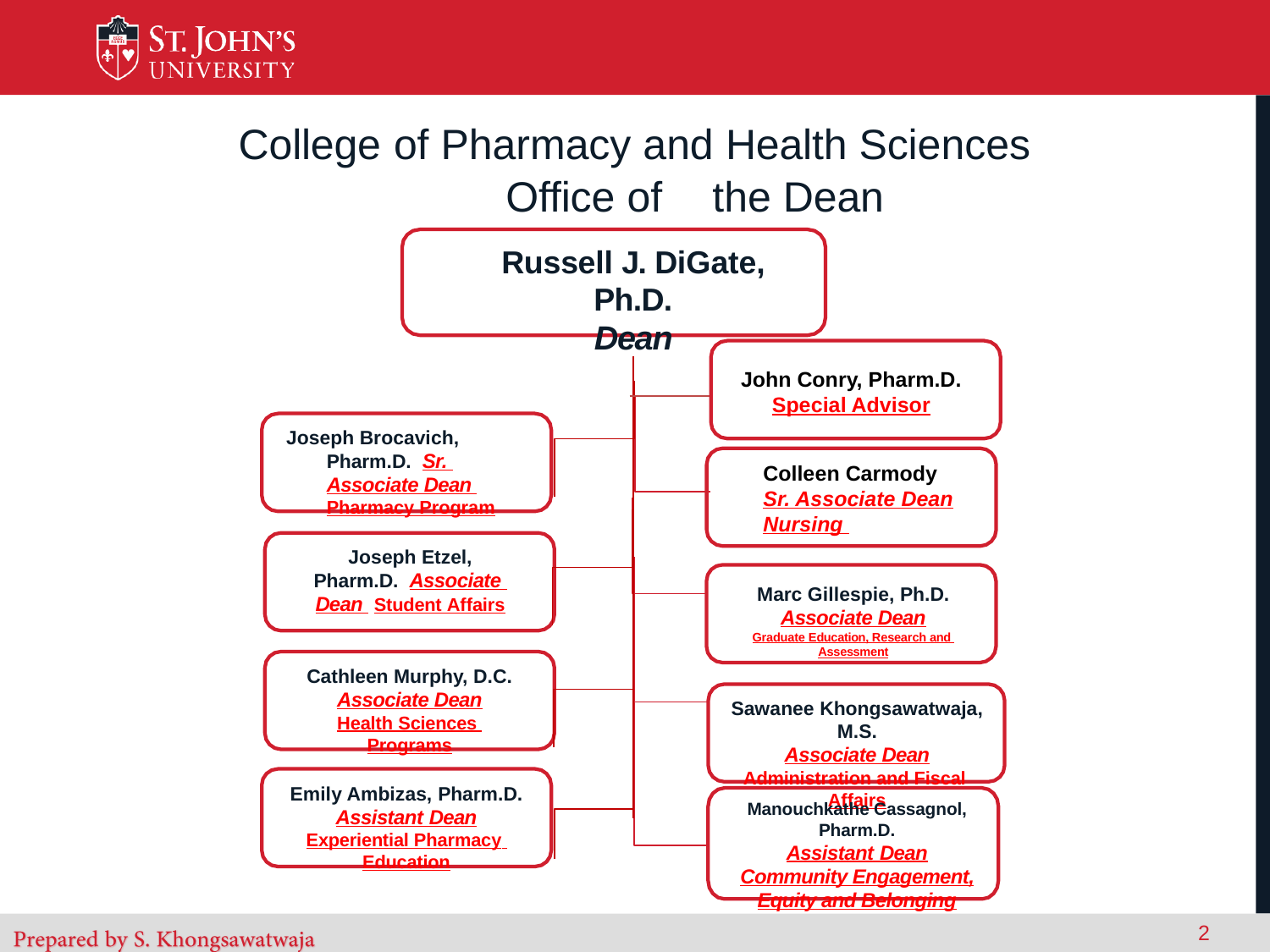

# College of Pharmacy and Health Sciences Office of	the Dean

Russell J. DiGate, Ph.D.
Dean

John Conry, Pharm.D.
Special Advisor

Joseph Brocavich, Pharm.D.  Sr. Associate Dean  Pharmacy Program

Colleen Carmody
Sr. Associate Dean
Nursing

Joseph Etzel, Pharm.D.  Associate Dean  Student Affairs

Marc Gillespie, Ph.D.
Associate Dean
Graduate Education, Research and Assessment

Cathleen Murphy, D.C.
Associate Dean
Health Sciences Programs

Sawanee Khongsawatwaja, M.S.
Associate Dean
Administration and Fiscal Affairs

Emily Ambizas, Pharm.D.
Assistant Dean
Experiential Pharmacy Education

Manouchkathe Cassagnol, Pharm.D.
Assistant Dean
Community Engagement, Equity and Belonging
2